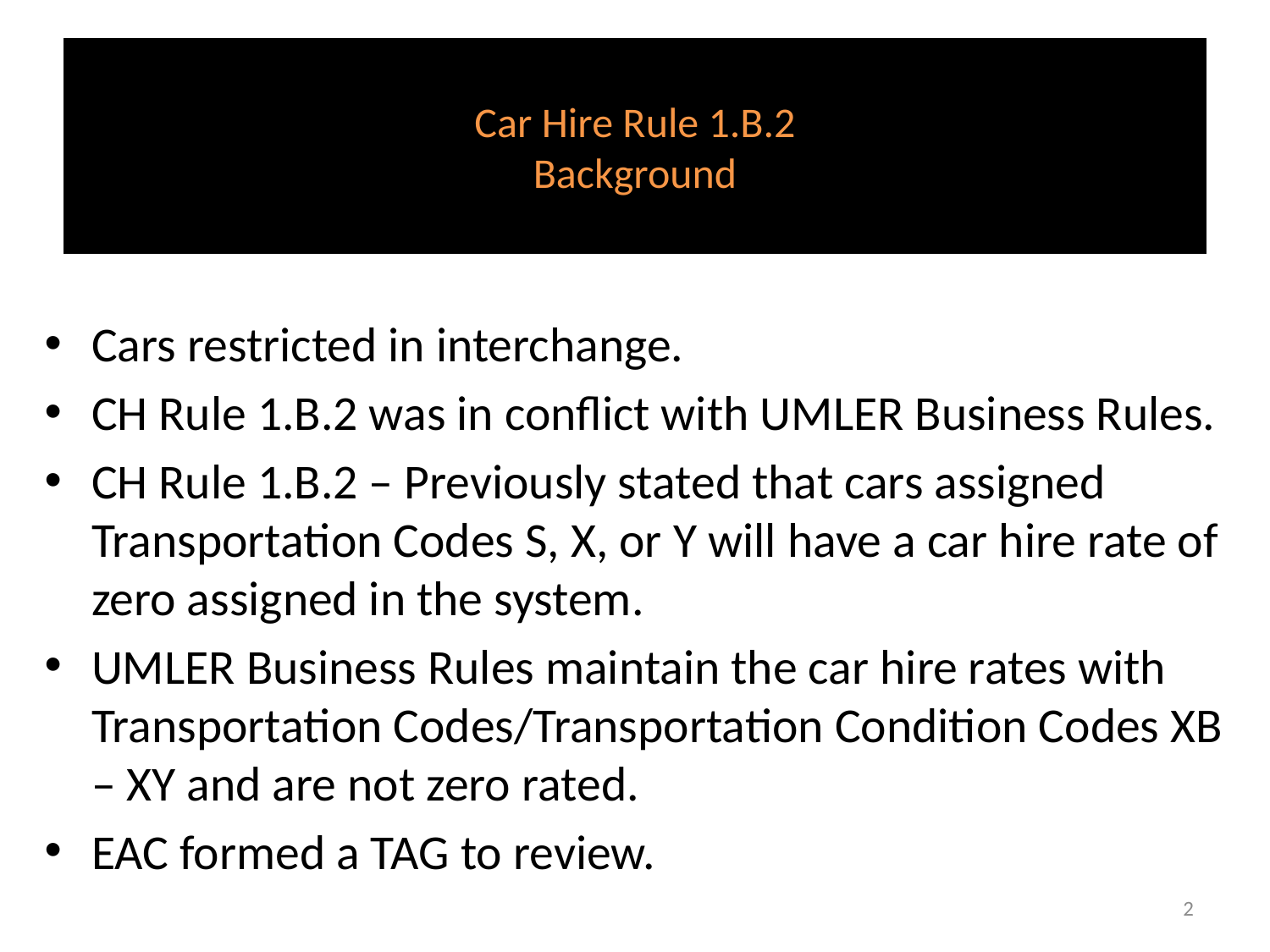

# Car Hire Rule 1.B.2 Background
Cars restricted in interchange.
CH Rule 1.B.2 was in conflict with UMLER Business Rules.
CH Rule 1.B.2 – Previously stated that cars assigned Transportation Codes S, X, or Y will have a car hire rate of zero assigned in the system.
UMLER Business Rules maintain the car hire rates with Transportation Codes/Transportation Condition Codes XB – XY and are not zero rated.
EAC formed a TAG to review.

2